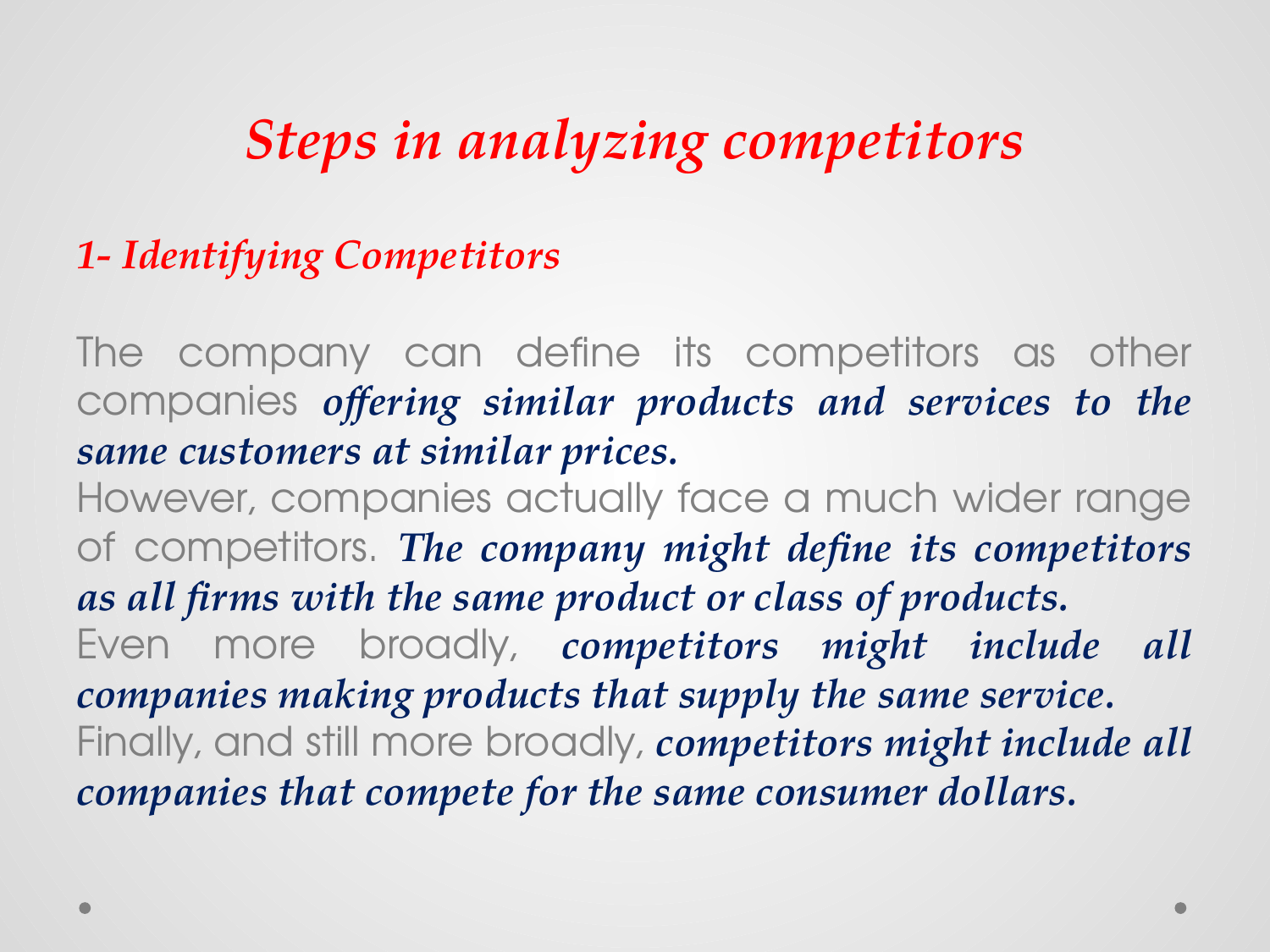

# Steps in analyzing competitors
1- Identifying Competitors

The company can define its competitors as other companies offering similar products and services to the same customers at similar prices.
However, companies actually face a much wider range of competitors. The company might define its competitors as all firms with the same product or class of products.
Even more broadly, competitors might include all companies making products that supply the same service.
Finally, and still more broadly, competitors might include all companies that compete for the same consumer dollars.